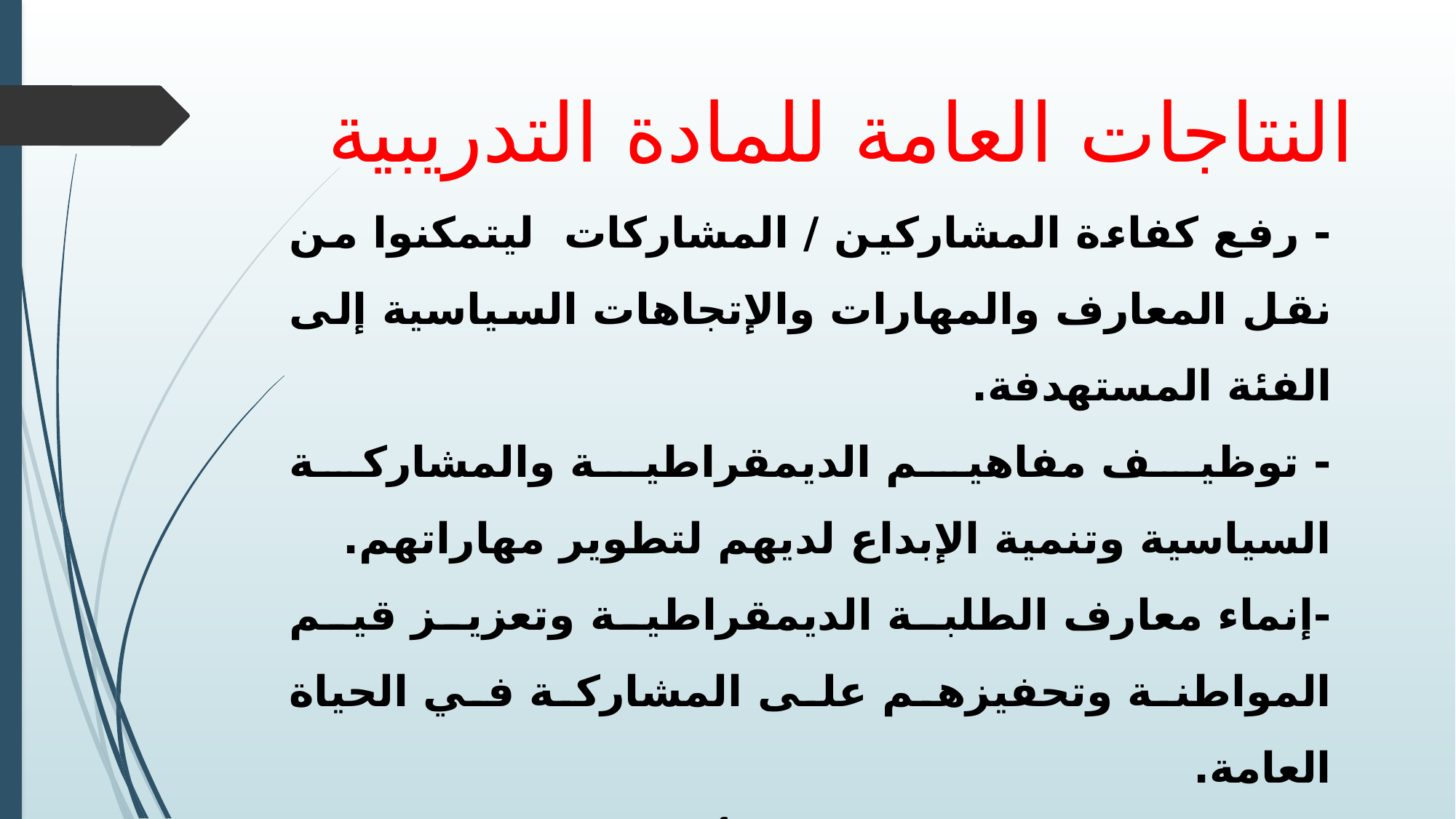

# النتاجات العامة للمادة التدريبية
- رفع كفاءة المشاركين / المشاركات  ليتمكنوا من نقل المعارف والمهارات والإتجاهات السياسية إلى الفئة المستهدفة.
- توظيف مفاهيم الديمقراطية والمشاركة السياسية وتنمية الإبداع لديهم لتطوير مهاراتهم.
-إنماء معارف الطلبة الديمقراطية وتعزيز قيم المواطنة وتحفيزهم على المشاركة في الحياة العامة.
-تعزيز القيم المشتركة بين أفراد المجتمع الواحد ليمارسوا أدوارهم السياسية ،بما يضمن إنضمامهم في الأحزاب.